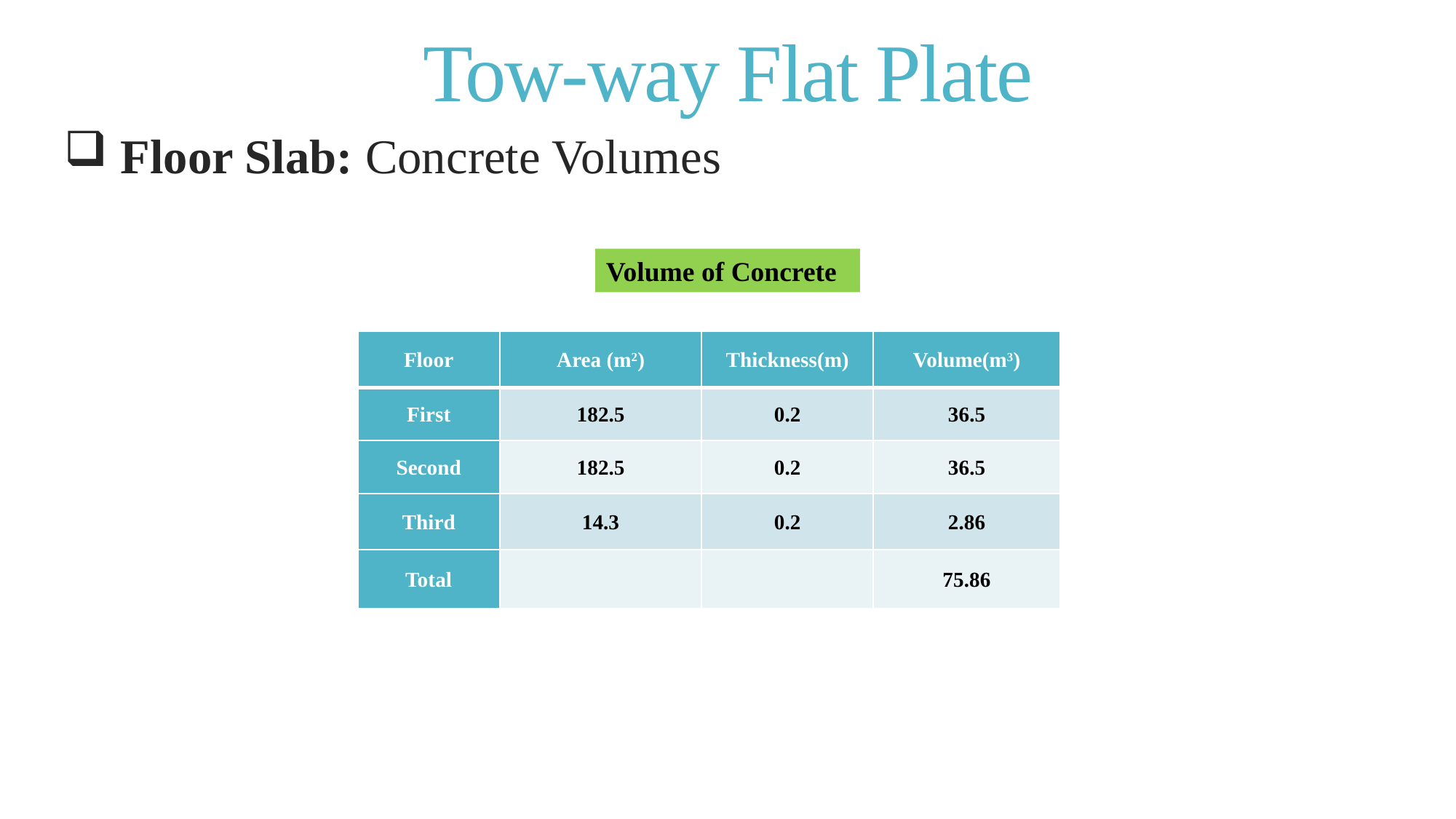

# Tow-way Flat Plate
 Floor Slab: Concrete Volumes
Volume of Concrete
| Floor | Area (m2) | Thickness(m) | Volume(m3) |
| --- | --- | --- | --- |
| First | 182.5 | 0.2 | 36.5 |
| Second | 182.5 | 0.2 | 36.5 |
| Third | 14.3 | 0.2 | 2.86 |
| Total |  |  | 75.86 |